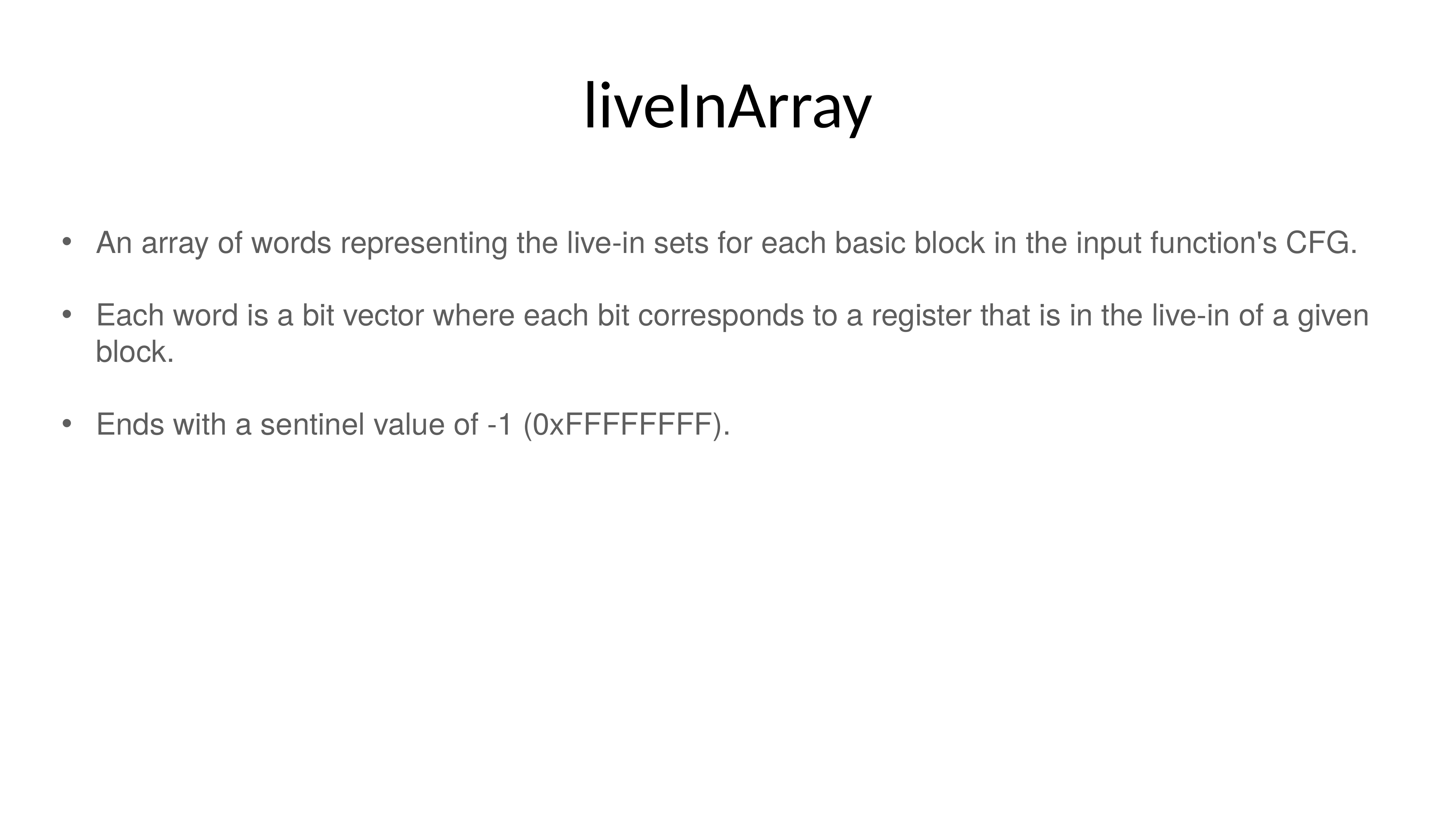

# liveInArray
An array of words representing the live-in sets for each basic block in the input function's CFG.

Each word is a bit vector where each bit corresponds to a register that is in the live-in of a given block.

Ends with a sentinel value of -1 (0xFFFFFFFF).